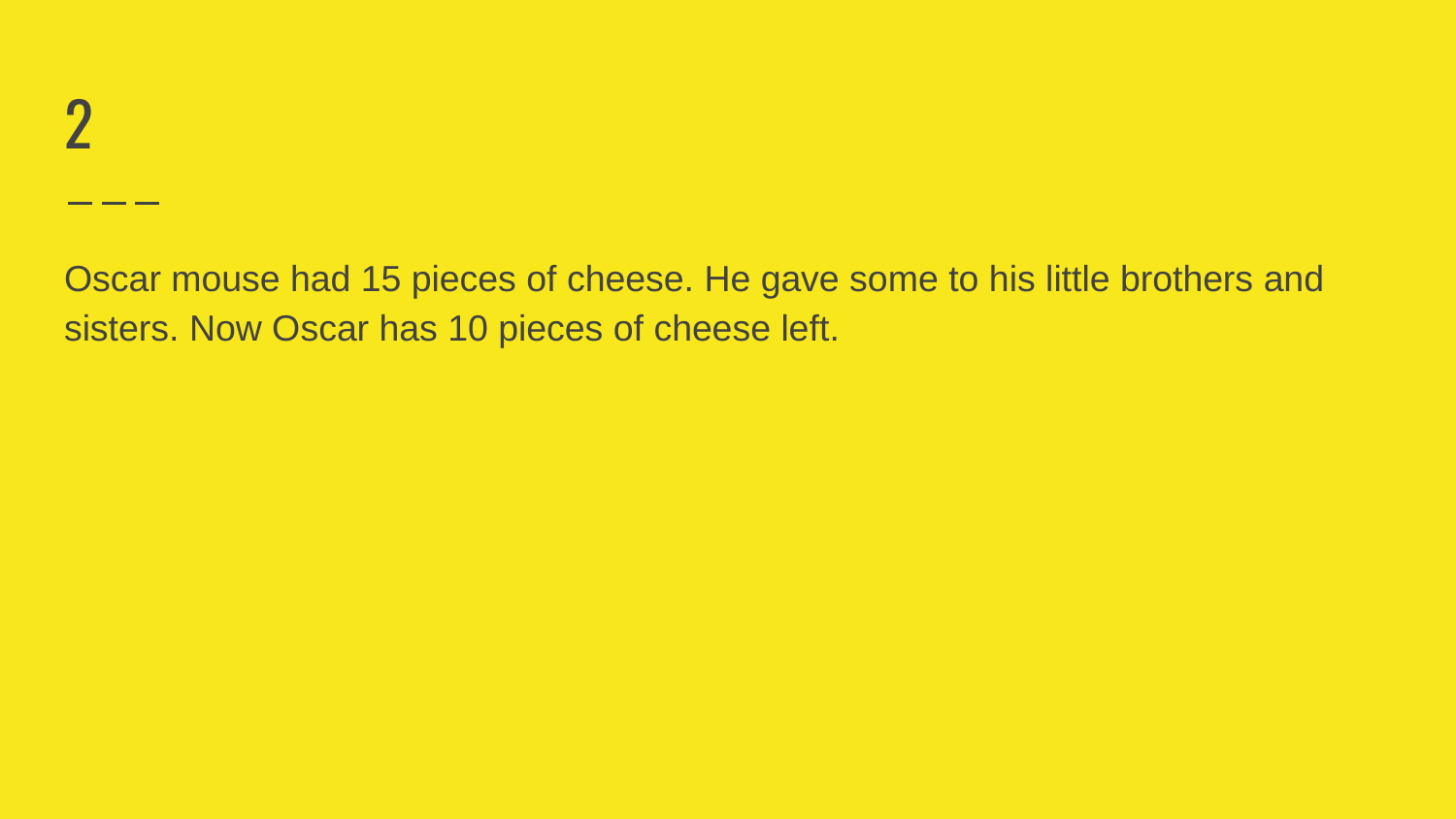

# 2
Oscar mouse had 15 pieces of cheese. He gave some to his little brothers and sisters. Now Oscar has 10 pieces of cheese left.